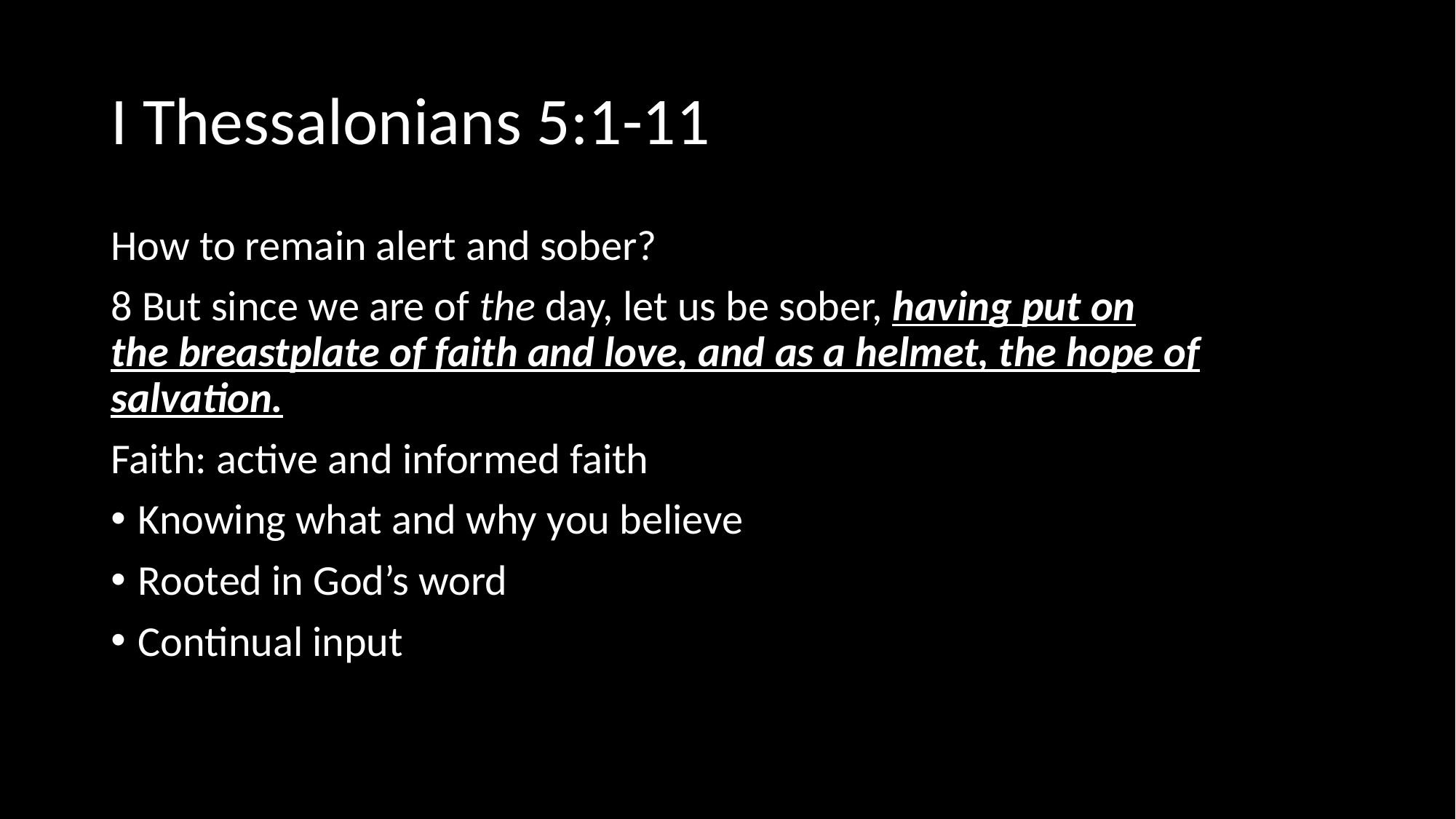

# I Thessalonians 5:1-11
How to remain alert and sober?
8 But since we are of the day, let us be sober, having put on the breastplate of faith and love, and as a helmet, the hope of salvation.
Faith: active and informed faith
Knowing what and why you believe
Rooted in God’s word
Continual input